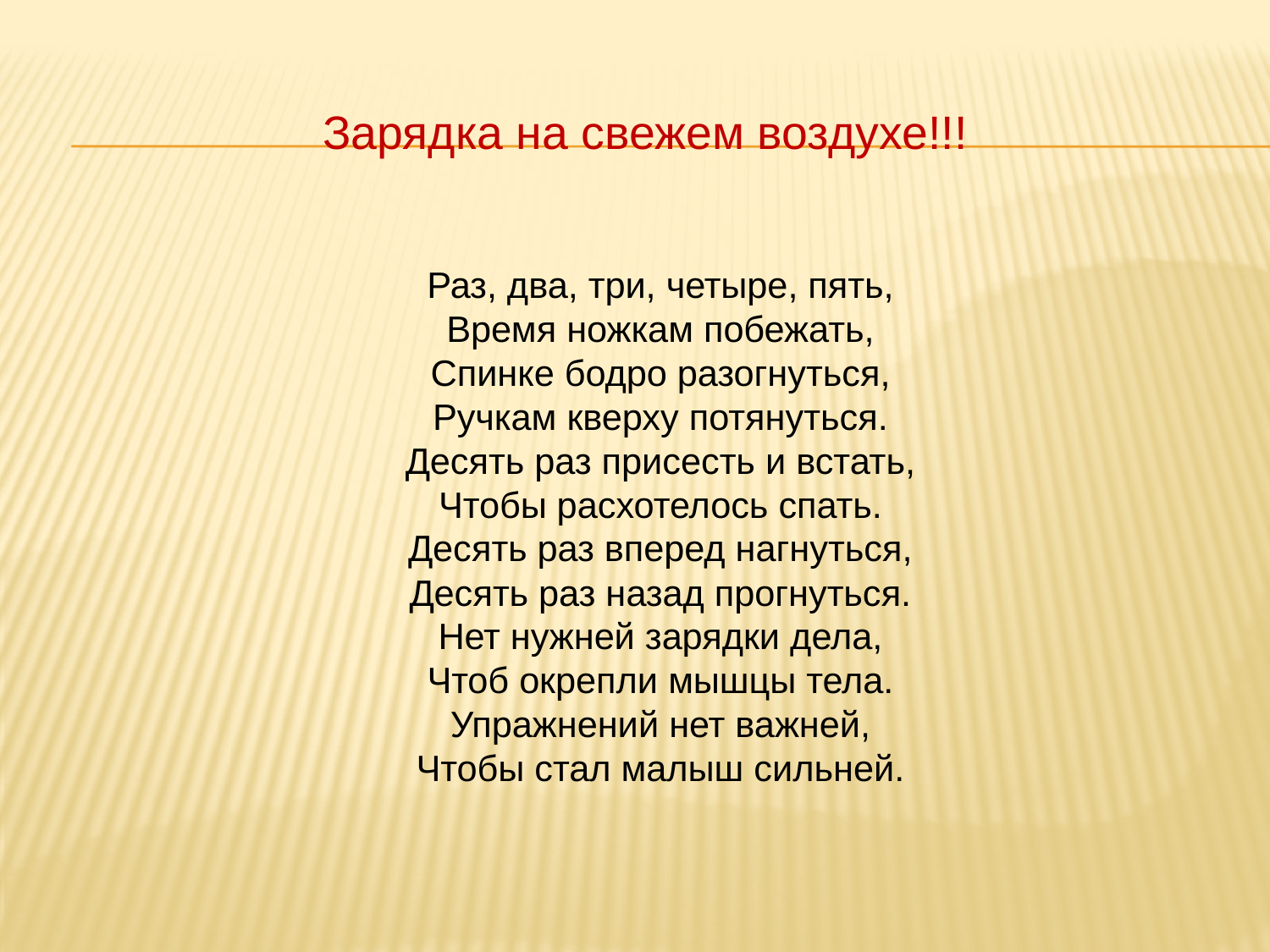

Зарядка на свежем воздухе!!!

Раз, два, три, четыре, пять,
Время ножкам побежать,
Спинке бодро разогнуться,
Ручкам кверху потянуться.
Десять раз присесть и встать,
Чтобы расхотелось спать.
Десять раз вперед нагнуться,
Десять раз назад прогнуться.
Нет нужней зарядки дела,
Чтоб окрепли мышцы тела.
Упражнений нет важней,
Чтобы стал малыш сильней.